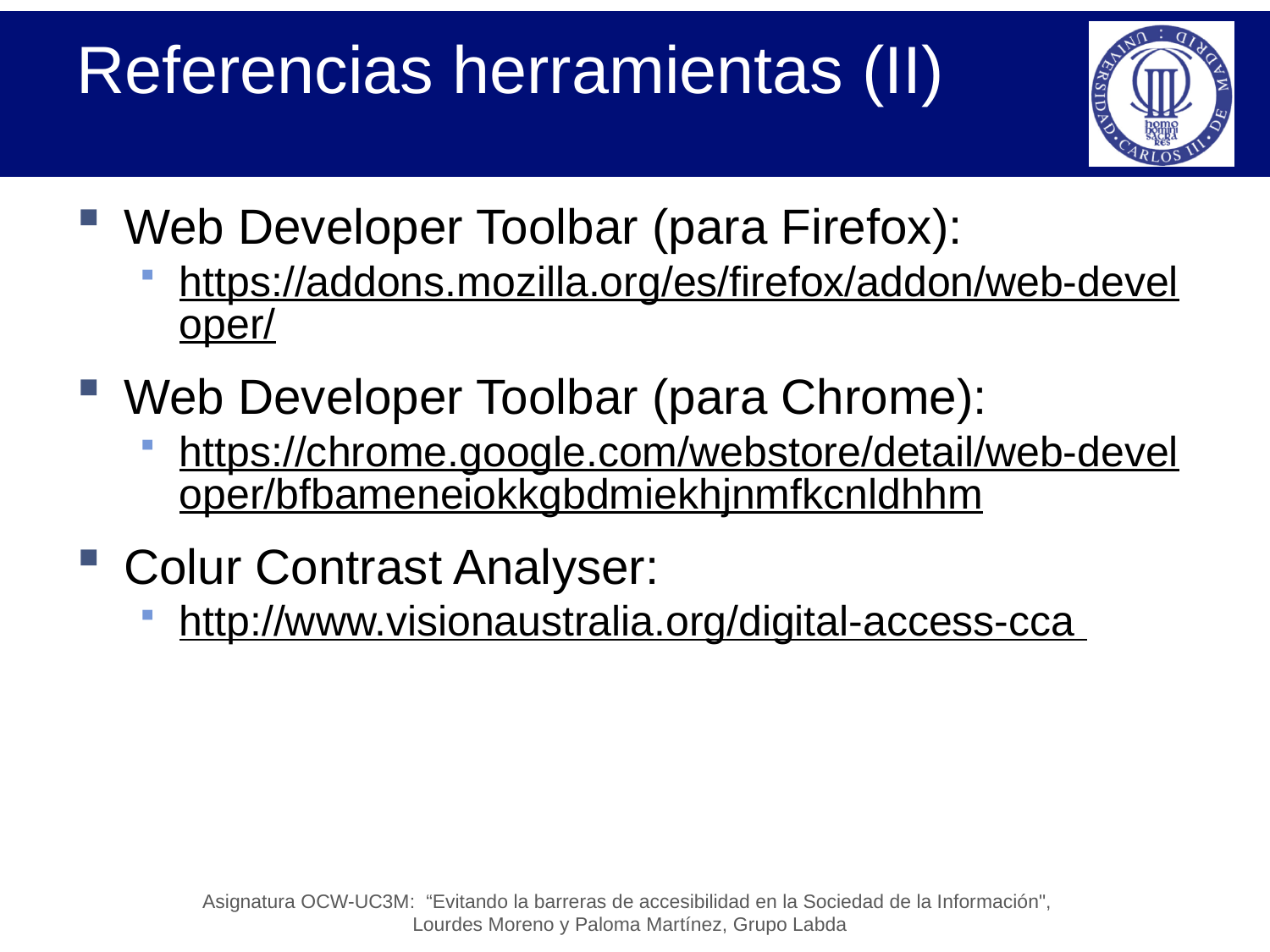

# Referencias herramientas (II)
Web Developer Toolbar (para Firefox):
https://addons.mozilla.org/es/firefox/addon/web-developer/
Web Developer Toolbar (para Chrome):
https://chrome.google.com/webstore/detail/web-developer/bfbameneiokkgbdmiekhjnmfkcnldhhm
Colur Contrast Analyser:
http://www.visionaustralia.org/digital-access-cca
Asignatura OCW-UC3M:  “Evitando la barreras de accesibilidad en la Sociedad de la Información",
Lourdes Moreno y Paloma Martínez, Grupo Labda